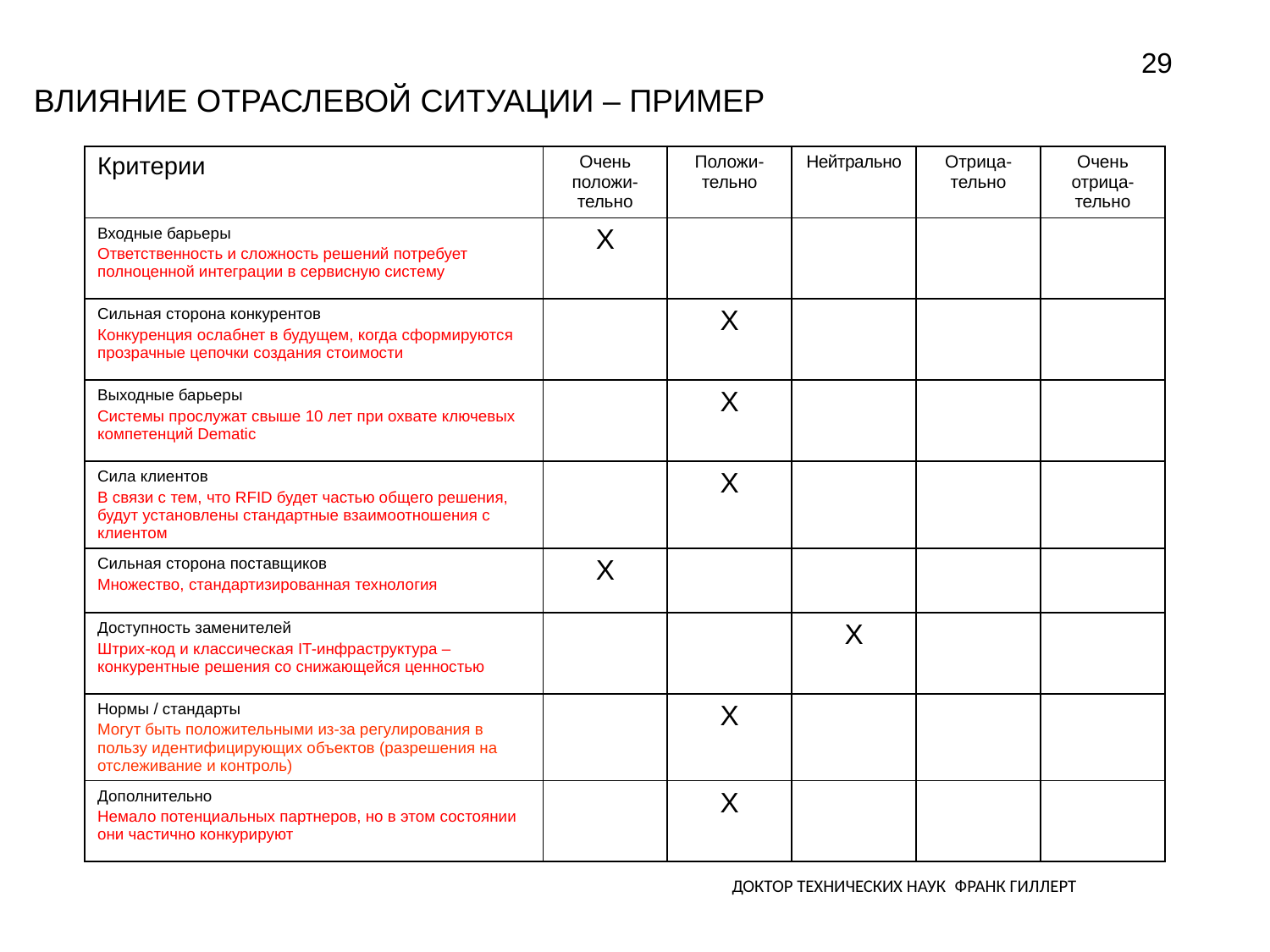

29
# Влияние отраслевой ситуации – Пример
| Критерии | Очень положи-тельно | Положи-тельно | Нейтрально | Отрица-тельно | Очень отрица-тельно |
| --- | --- | --- | --- | --- | --- |
| Входные барьеры Ответственность и сложность решений потребует полноценной интеграции в сервисную систему | X |  |  |  |  |
| Сильная сторона конкурентов Конкуренция ослабнет в будущем, когда сформируются прозрачные цепочки создания стоимости |  | X |  |  |  |
| Выходные барьеры Системы прослужат свыше 10 лет при охвате ключевых компетенций Dematic |  | X |  |  |  |
| Сила клиентов В связи с тем, что RFID будет частью общего решения, будут установлены стандартные взаимоотношения с клиентом |  | X |  |  |  |
| Сильная сторона поставщиков Множество, стандартизированная технология | X |  |  |  |  |
| Доступность заменителей Штрих-код и классическая IT-инфраструктура – конкурентные решения со снижающейся ценностью |  |  | X |  |  |
| Нормы / стандарты Могут быть положительными из-за регулирования в пользу идентифицирующих объектов (разрешения на отслеживание и контроль) |  | X |  |  |  |
| Дополнительно Немало потенциальных партнеров, но в этом состоянии они частично конкурируют |  | X |  |  |  |